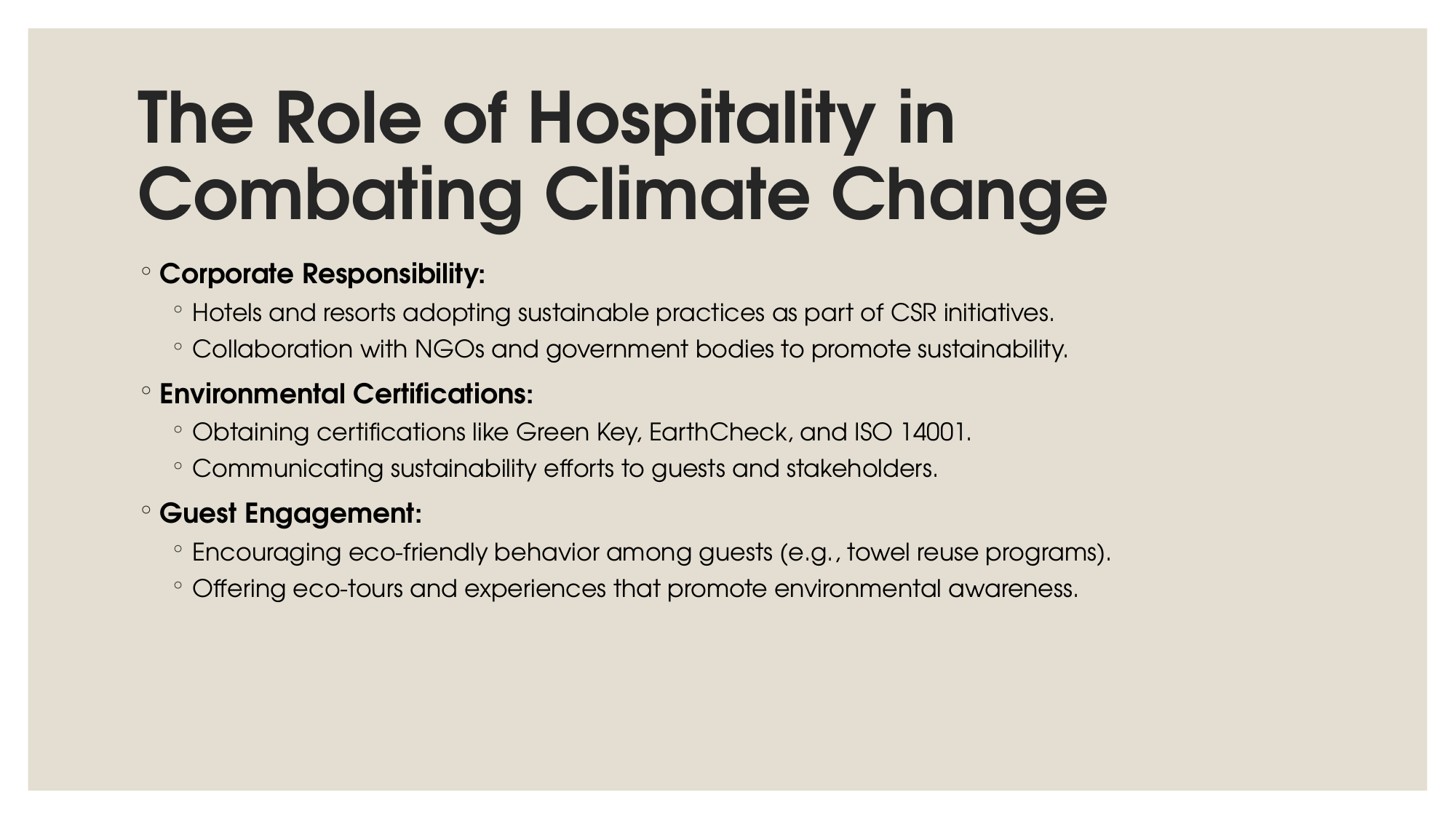

# The Role of Hospitality in Combating Climate Change
Corporate Responsibility:
Hotels and resorts adopting sustainable practices as part of CSR initiatives.
Collaboration with NGOs and government bodies to promote sustainability.
Environmental Certifications:
Obtaining certifications like Green Key, EarthCheck, and ISO 14001.
Communicating sustainability efforts to guests and stakeholders.
Guest Engagement:
Encouraging eco-friendly behavior among guests (e.g., towel reuse programs).
Offering eco-tours and experiences that promote environmental awareness.